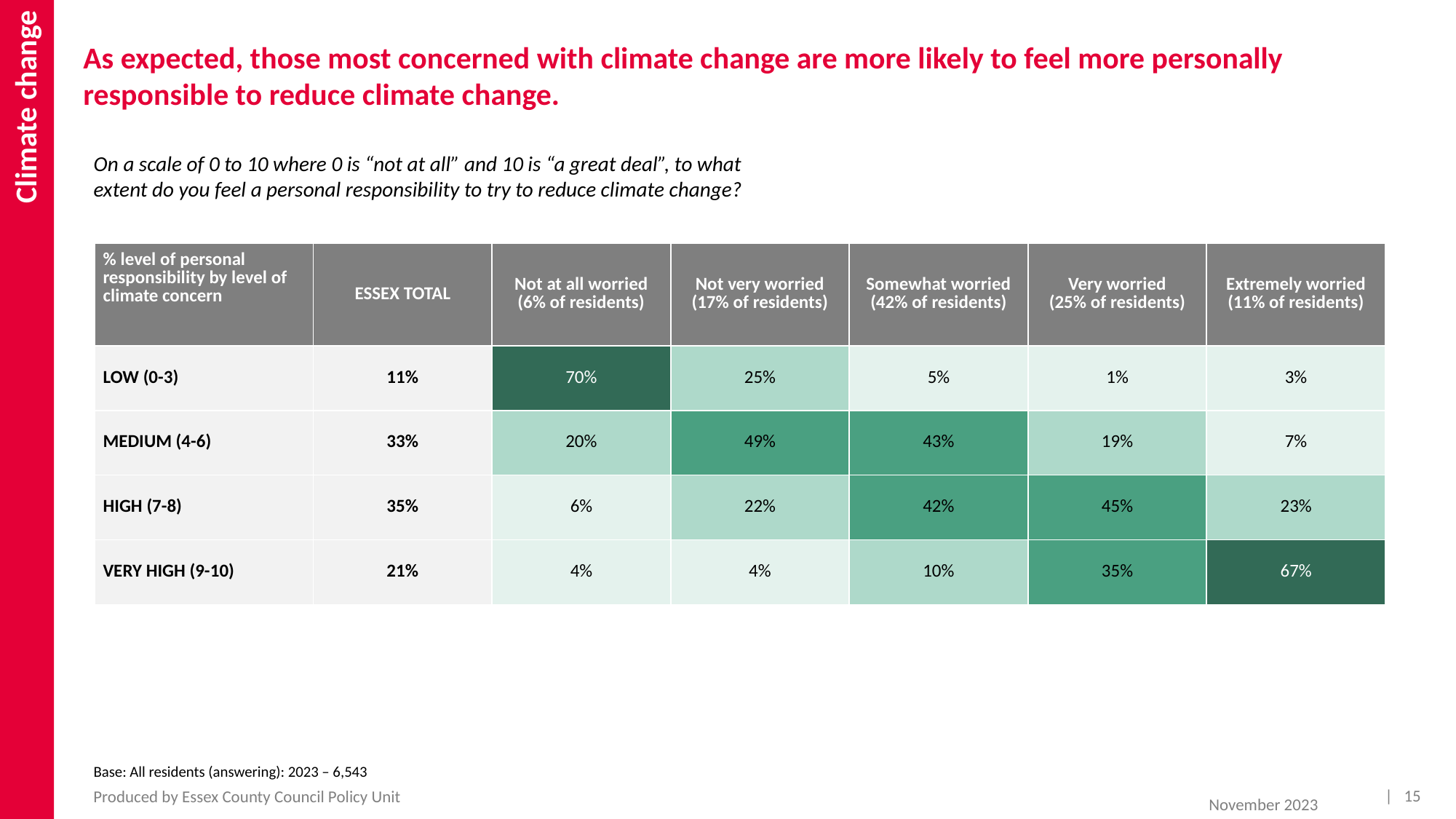

Climate change
# As expected, those most concerned with climate change are more likely to feel more personally responsible to reduce climate change.
On a scale of 0 to 10 where 0 is “not at all” and 10 is “a great deal”, to what extent do you feel a personal responsibility to try to reduce climate change?
| % level of personal responsibility by level of climate concern | ESSEX TOTAL | Not at all worried (6% of residents) | Not very worried (17% of residents) | Somewhat worried (42% of residents) | Very worried (25% of residents) | Extremely worried (11% of residents) |
| --- | --- | --- | --- | --- | --- | --- |
| LOW (0-3) | 11% | 70% | 25% | 5% | 1% | 3% |
| MEDIUM (4-6) | 33% | 20% | 49% | 43% | 19% | 7% |
| HIGH (7-8) | 35% | 6% | 22% | 42% | 45% | 23% |
| VERY HIGH (9-10) | 21% | 4% | 4% | 10% | 35% | 67% |
Base: All residents (answering): 2023 – 6,543
|   15
Produced by Essex County Council Policy Unit
November 2023